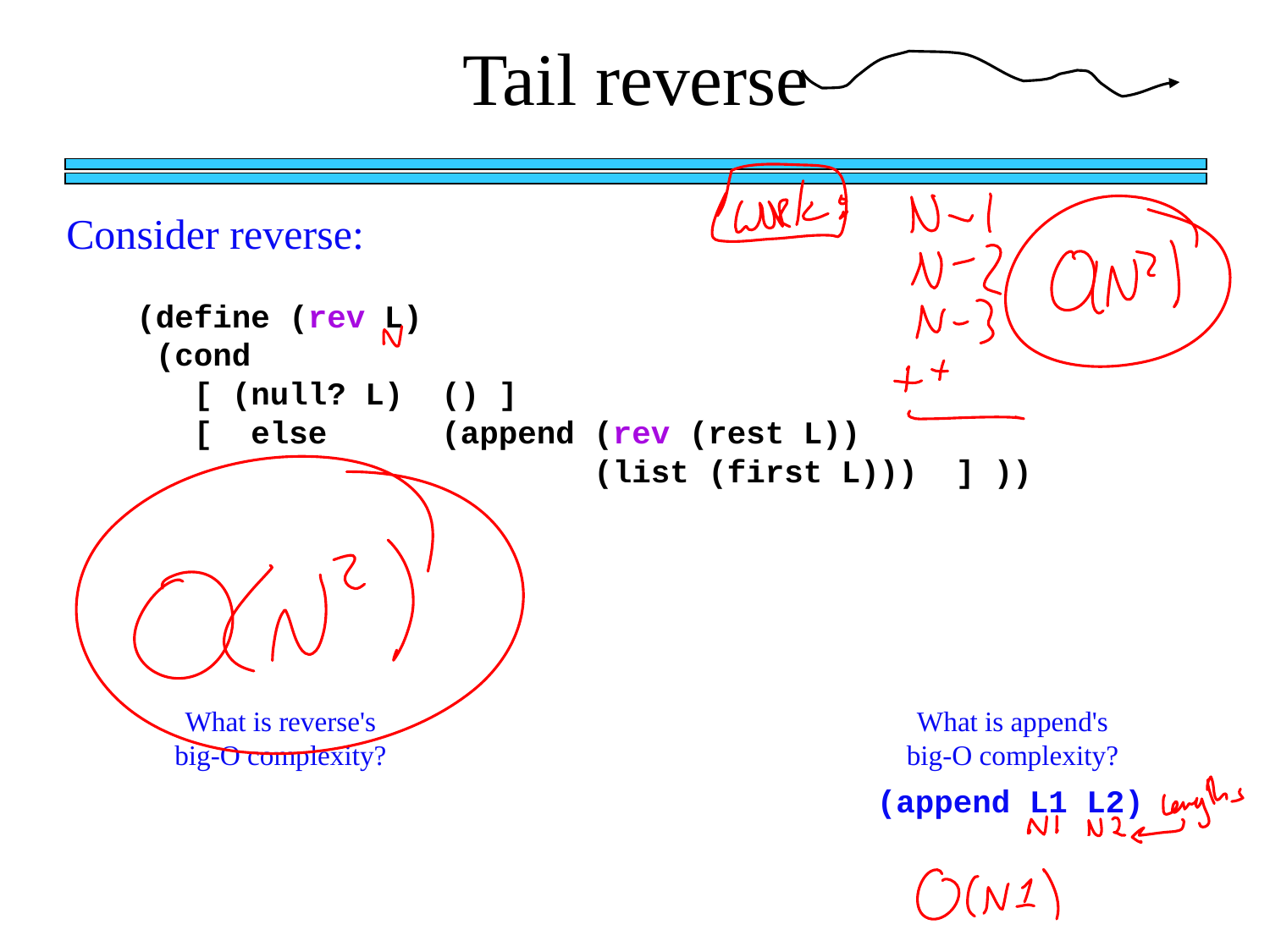

Tail reverse

Consider reverse:
(define (rev L)
 (cond
   [ (null? L)  () ]
   [  else      (append (rev (rest L))
                        (list (first L)))  ] ))

What is reverse's big-O complexity?
What is append's big-O complexity?
(append L1 L2)